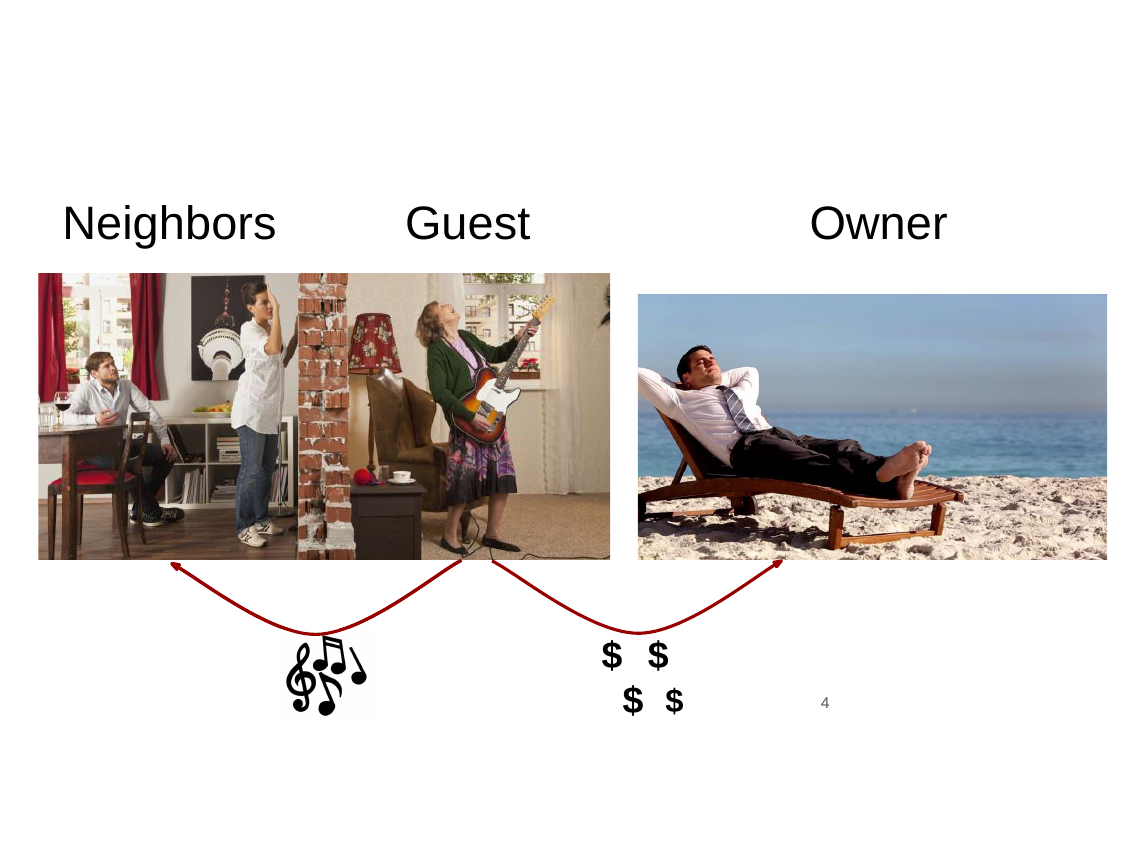

# Neighbors
Guest
Owner

$	$
$	$
4